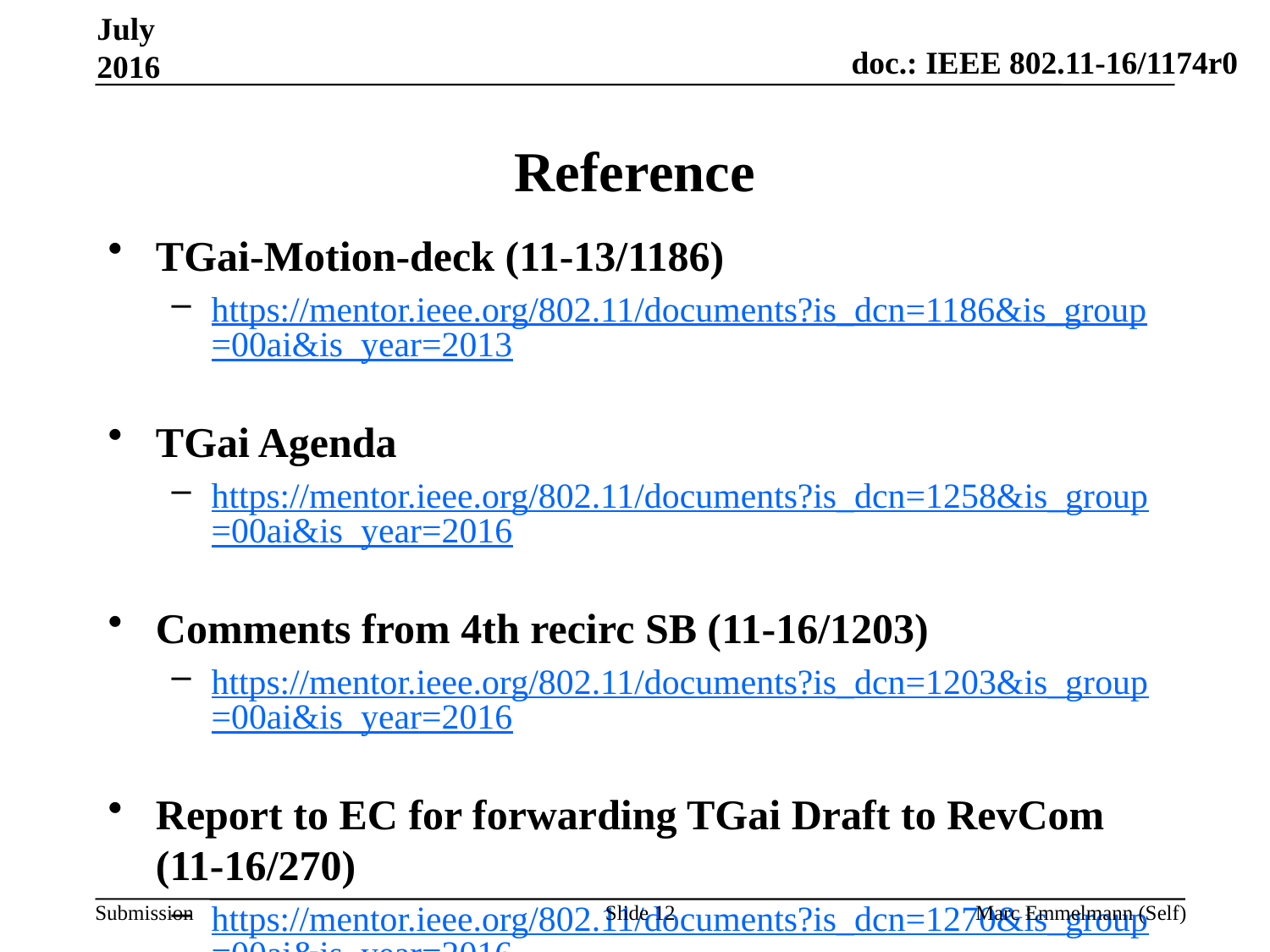

July 2016
# Reference
TGai-Motion-deck (11-13/1186)
https://mentor.ieee.org/802.11/documents?is_dcn=1186&is_group=00ai&is_year=2013
TGai Agenda
https://mentor.ieee.org/802.11/documents?is_dcn=1258&is_group=00ai&is_year=2016
Comments from 4th recirc SB (11-16/1203)
https://mentor.ieee.org/802.11/documents?is_dcn=1203&is_group=00ai&is_year=2016
Report to EC for forwarding TGai Draft to RevCom (11-16/270)
https://mentor.ieee.org/802.11/documents?is_dcn=1270&is_group=00ai&is_year=2016

Slide 12
Marc Emmelmann (Self)